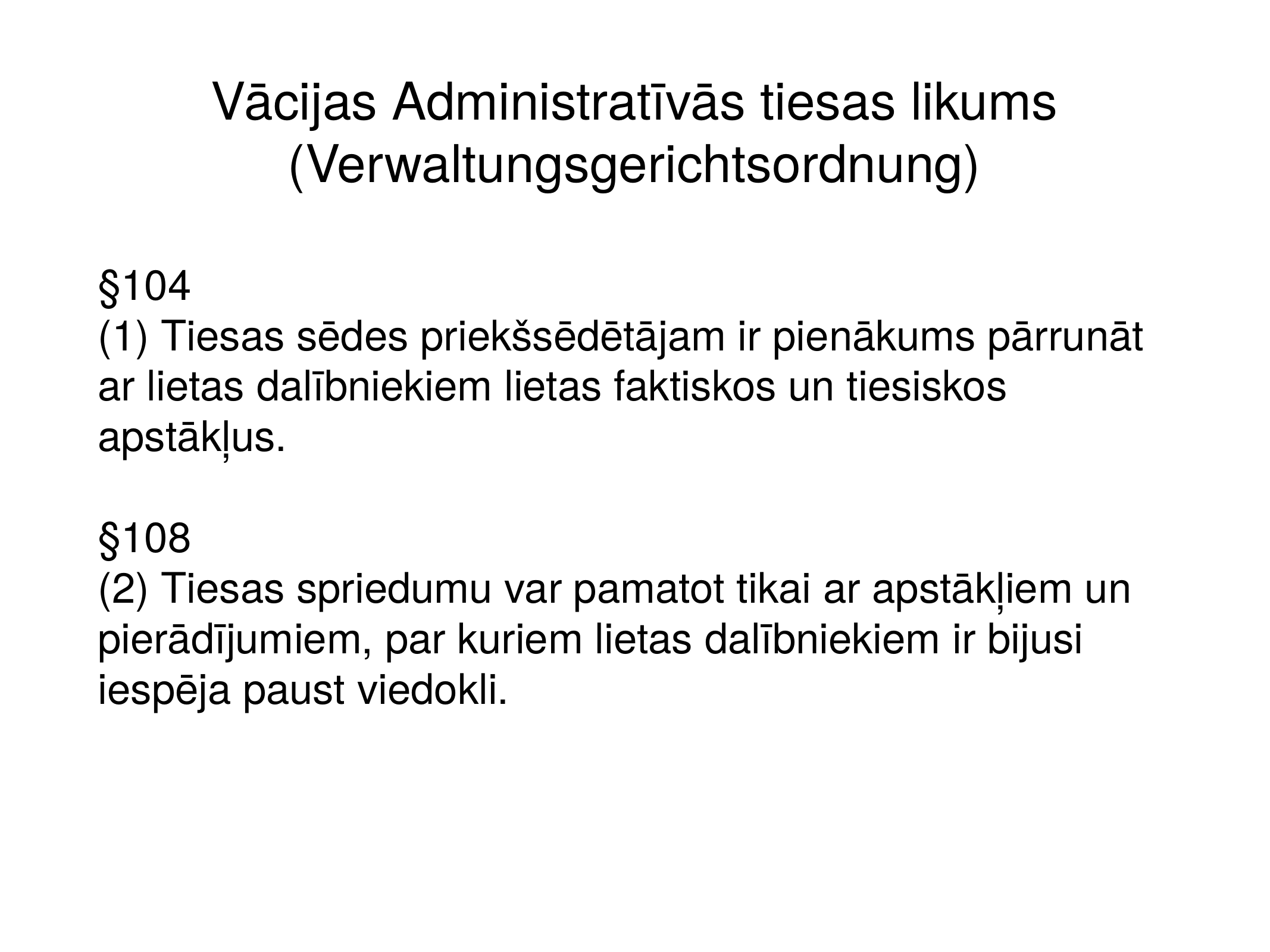

# Vācijas Administratīvās tiesas likums (Verwaltungsgerichtsordnung)
§104
(1) Tiesas sēdes priekšsēdētājam ir pienākums pārrunāt ar lietas dalībniekiem lietas faktiskos un tiesiskos apstākļus.

§108
(2) Tiesas spriedumu var pamatot tikai ar apstākļiem un pierādījumiem, par kuriem lietas dalībniekiem ir bijusi iespēja paust viedokli.